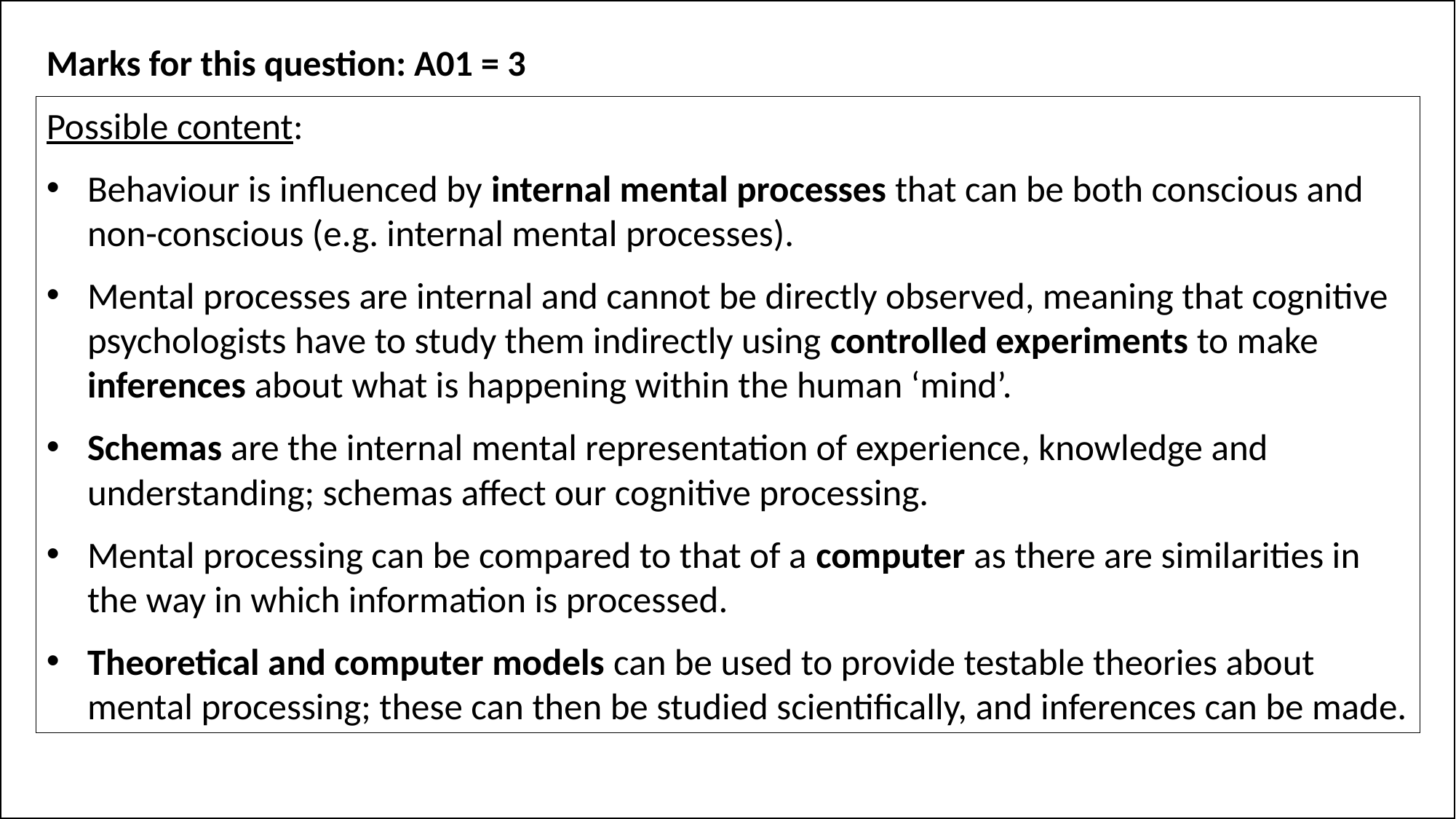

Marks for this question: A01 = 3
Possible content:
Behaviour is influenced by internal mental processes that can be both conscious and non-conscious (e.g. internal mental processes).
Mental processes are internal and cannot be directly observed, meaning that cognitive psychologists have to study them indirectly using controlled experiments to make inferences about what is happening within the human ‘mind’.
Schemas are the internal mental representation of experience, knowledge and understanding; schemas affect our cognitive processing.
Mental processing can be compared to that of a computer as there are similarities in the way in which information is processed.
Theoretical and computer models can be used to provide testable theories about mental processing; these can then be studied scientifically, and inferences can be made.